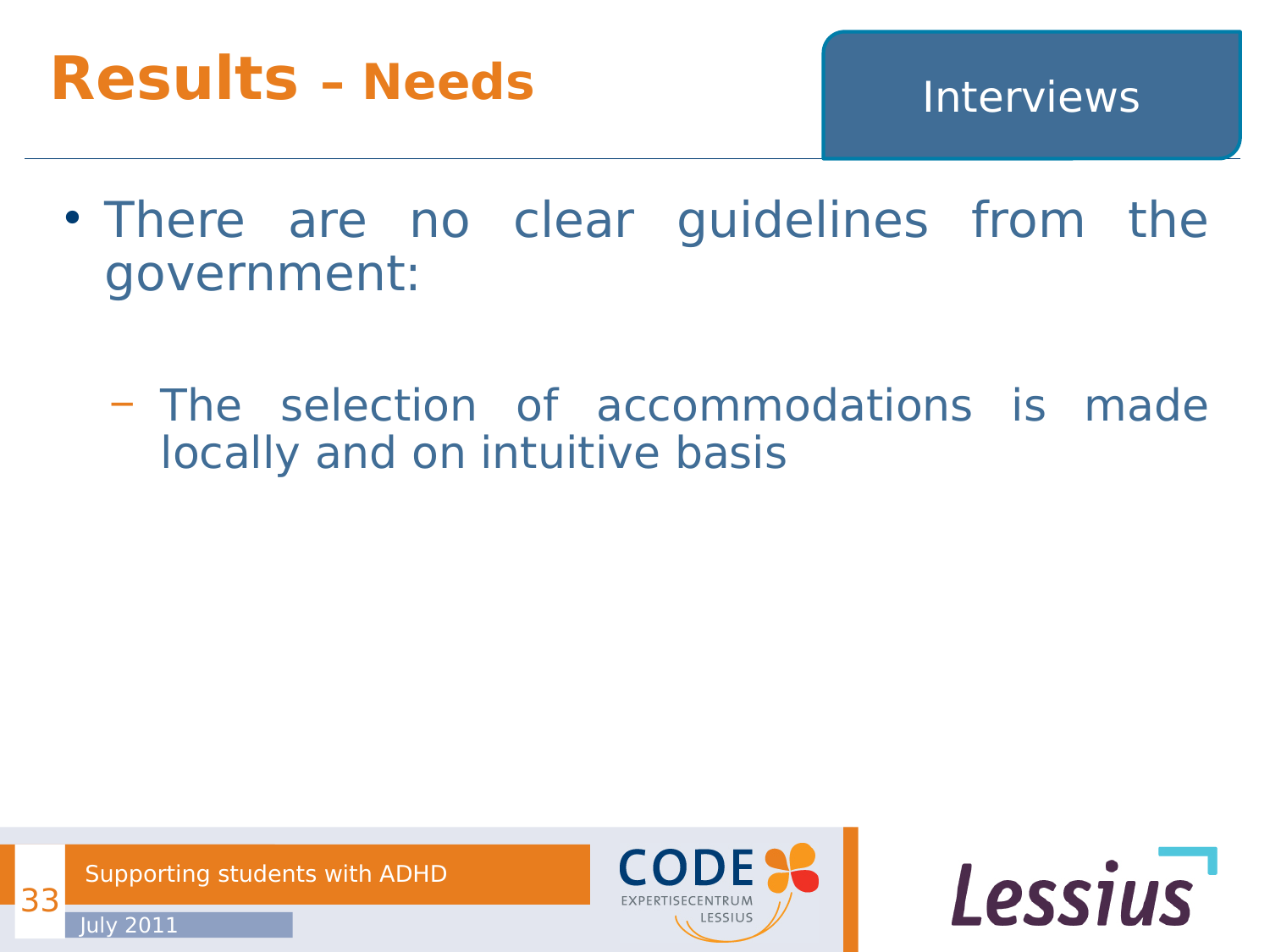

# Results – Needs
Interviews
There are no clear guidelines from the government:

The selection of accommodations is made locally and on intuitive basis

33
Supporting students with ADHD
July 2011